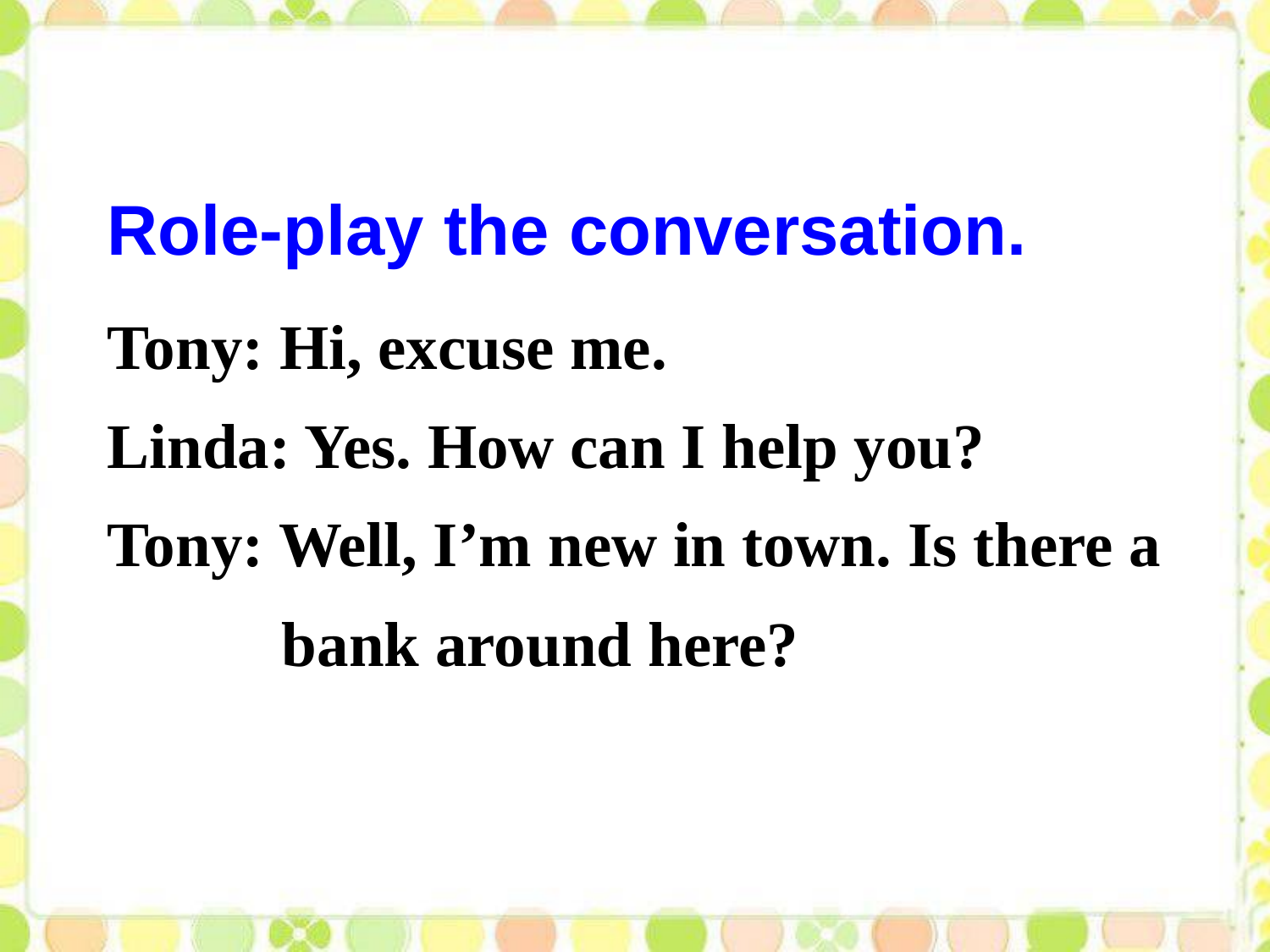

Role-play the conversation.
Tony: Hi, excuse me.
Linda: Yes. How can I help you?
Tony: Well, I’m new in town. Is there a
           bank around here?